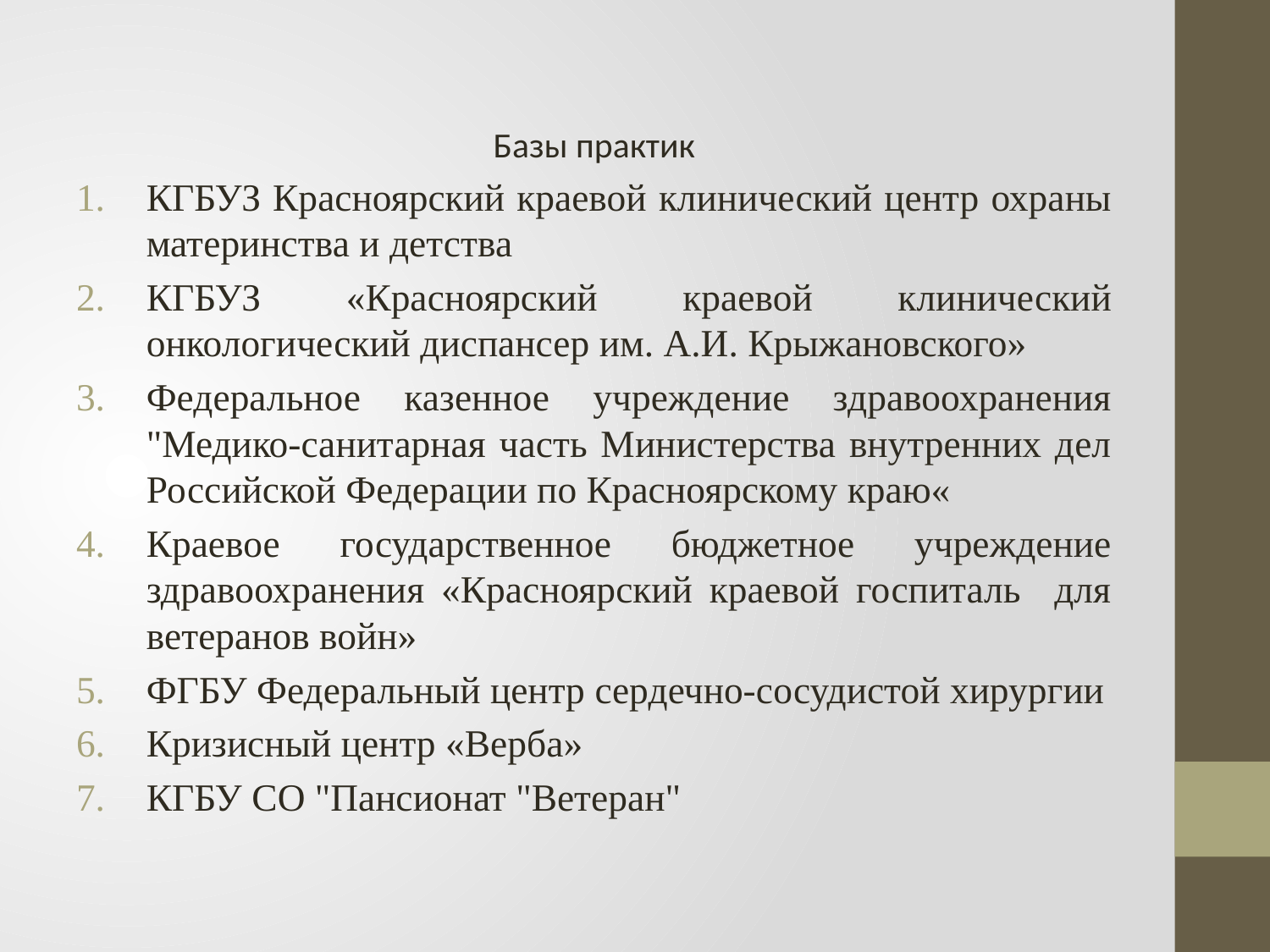

#
Базы практик
КГБУЗ Красноярский краевой клинический центр охраны материнства и детства
КГБУЗ «Красноярский краевой клинический онкологический диспансер им. А.И. Крыжановского»
Федеральное казенное учреждение здравоохранения "Медико-санитарная часть Министерства внутренних дел Российской Федерации по Красноярскому краю«
Краевое государственное бюджетное учреждение здравоохранения «Красноярский краевой госпиталь  для ветеранов войн»
ФГБУ Федеральный центр сердечно-сосудистой хирургии
Кризисный центр «Верба»
КГБУ СО "Пансионат "Ветеран"